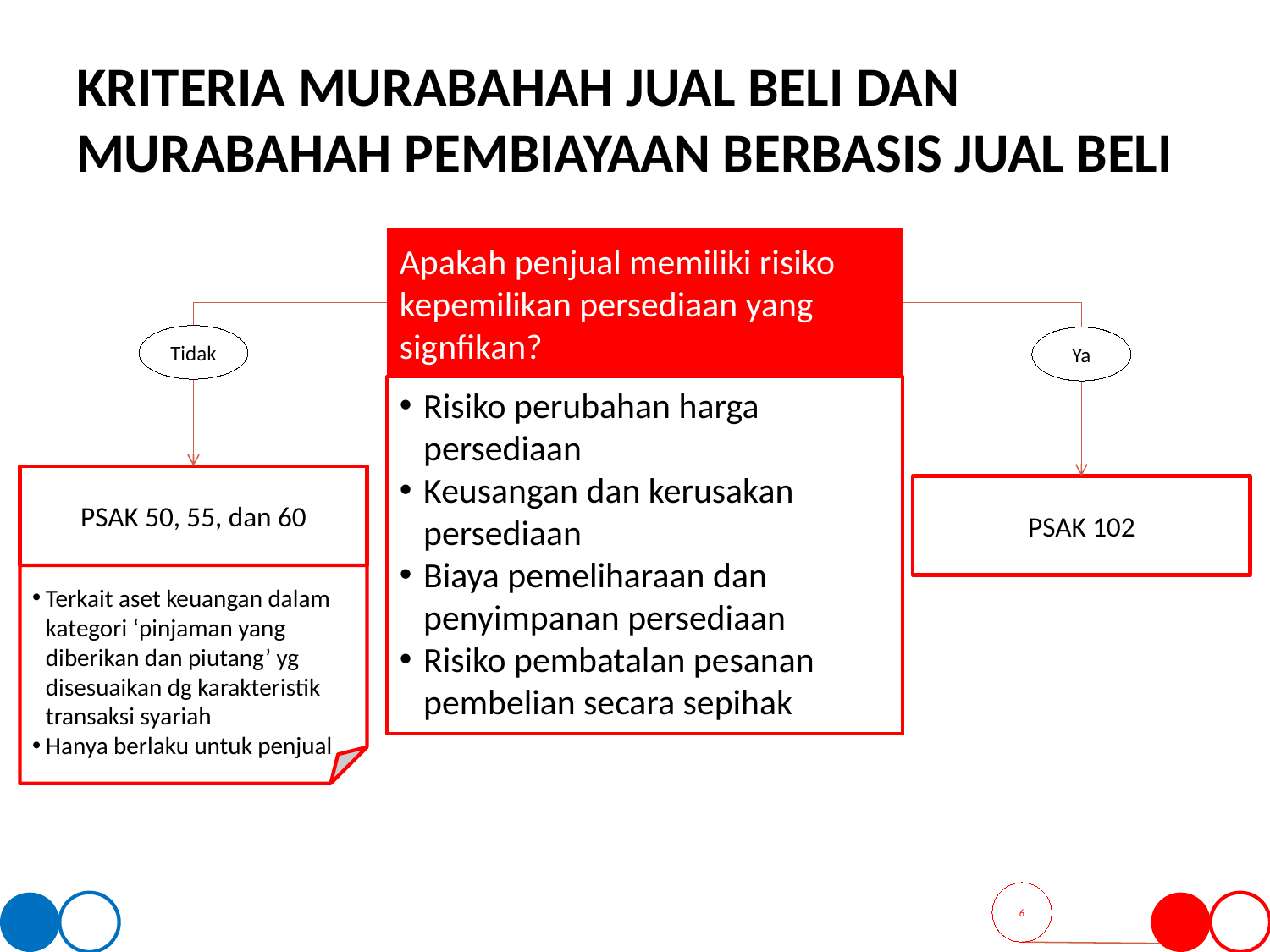

# Kriteria Murabahah Jual Beli dan Murabahah Pembiayaan Berbasis Jual Beli
Apakah penjual memiliki risiko kepemilikan persediaan yang signfikan?
Tidak
Ya
Risiko perubahan harga persediaan
Keusangan dan kerusakan persediaan
Biaya pemeliharaan dan penyimpanan persediaan
Risiko pembatalan pesanan pembelian secara sepihak
PSAK 50, 55, dan 60
PSAK 102

Terkait aset keuangan dalam kategori ‘pinjaman yang diberikan dan piutang’ yg disesuaikan dg karakteristik transaksi syariah
Hanya berlaku untuk penjual
6